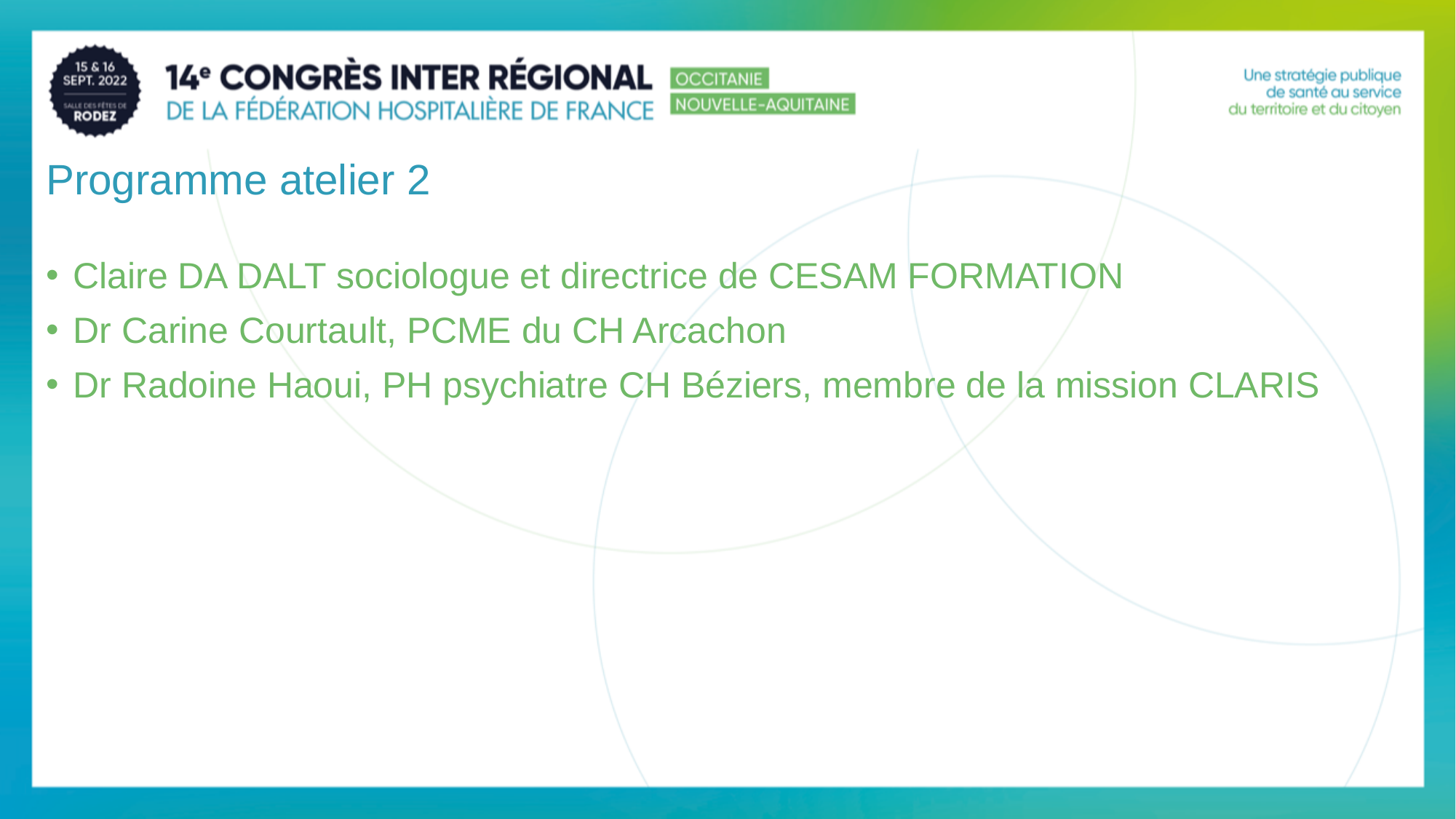

Programme atelier 2
Claire DA DALT sociologue et directrice de CESAM FORMATION
Dr Carine Courtault, PCME du CH Arcachon
Dr Radoine Haoui, PH psychiatre CH Béziers, membre de la mission CLARIS